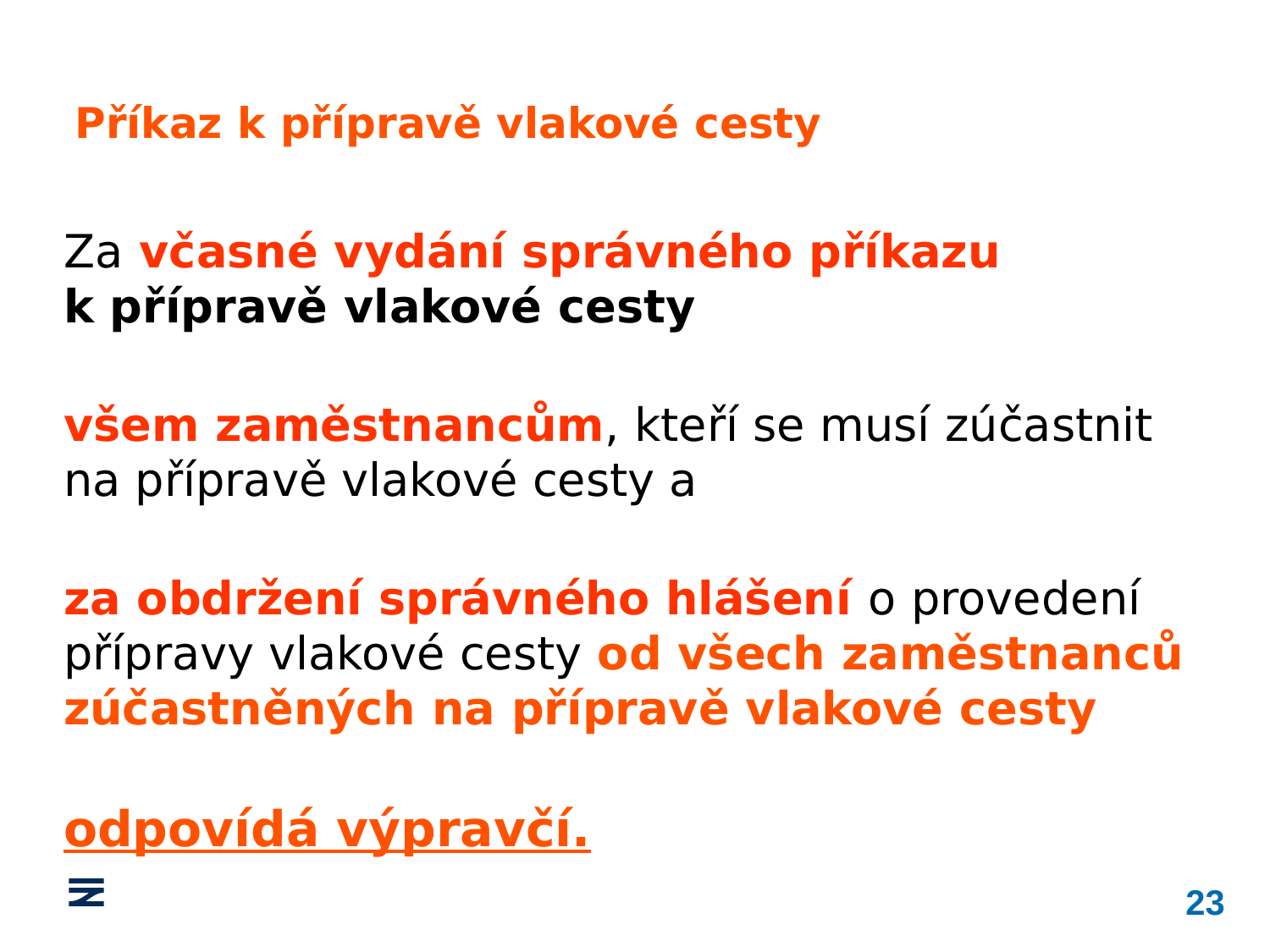

Příkaz k přípravě vlakové cesty

Za včasné vydání správného příkazu k přípravě vlakové cesty

všem zaměstnancům, kteří se musí zúčastnit na přípravě vlakové cesty a

za obdržení správného hlášení o provedení přípravy vlakové cesty od všech zaměstnanců zúčastněných na přípravě vlakové cesty

odpovídá výpravčí.

23